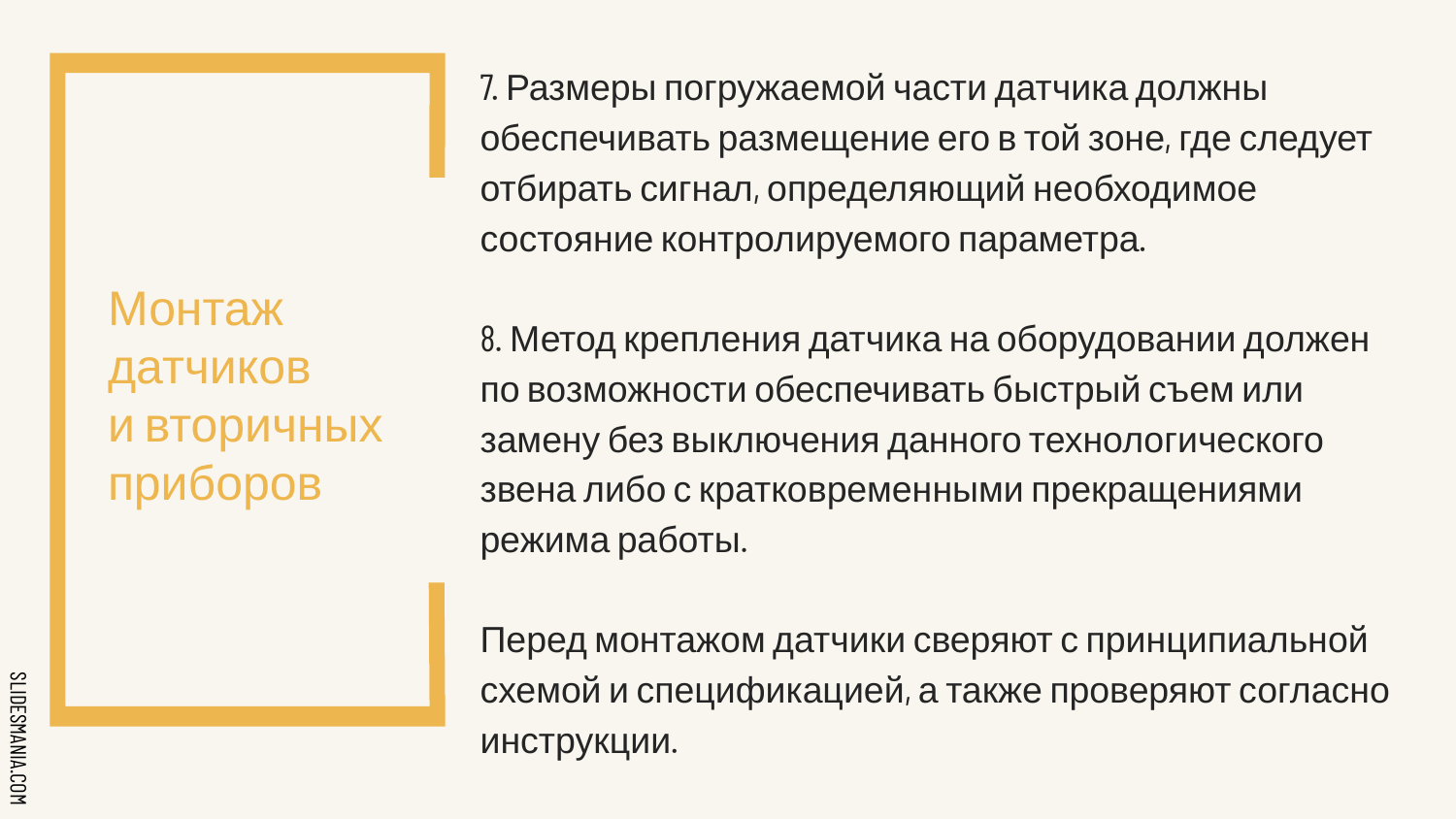

7. Размеры погружаемой части датчика должны обеспечивать размещение его в той зоне, где следует отбирать сигнал, определяющий необходимое состояние контролируемого параметра.

8. Метод крепления датчика на оборудовании должен
по возможности обеспечивать быстрый съем или замену без выключения данного технологического звена либо с кратковременными прекращениями режима работы.

Перед монтажом датчики сверяют с принципиальной схемой и спецификацией, а также проверяют согласно инструкции.
# Монтаж датчиков и вторичных приборов